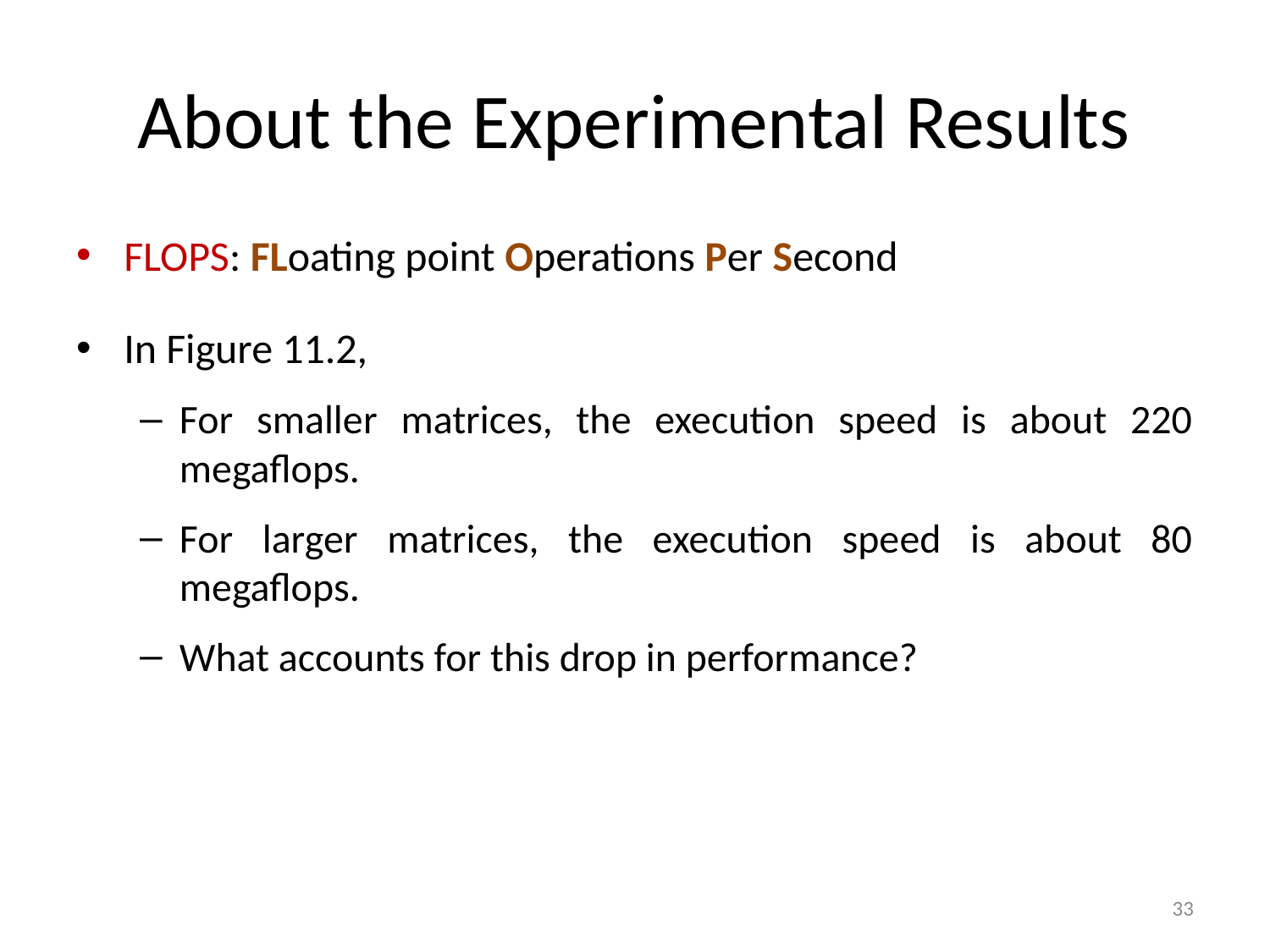

# About the Experimental Results
FLOPS: FLoating point Operations Per Second
In Figure 11.2,
For smaller matrices, the execution speed is about 220 megaflops.
For larger matrices, the execution speed is about 80 megaflops.
What accounts for this drop in performance?
33